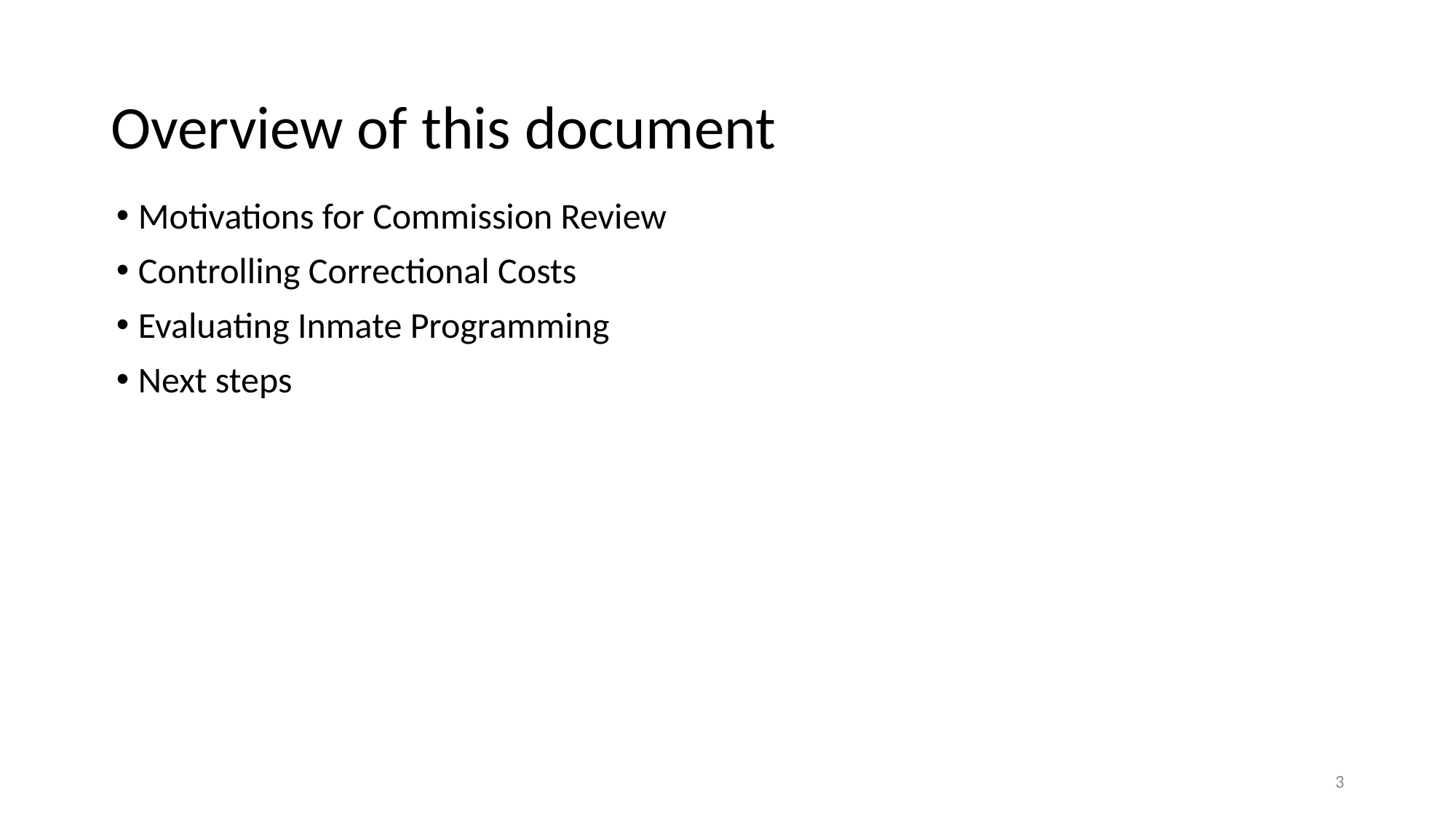

# Overview of this document
Motivations for Commission Review
Controlling Correctional Costs
Evaluating Inmate Programming
Next steps

3